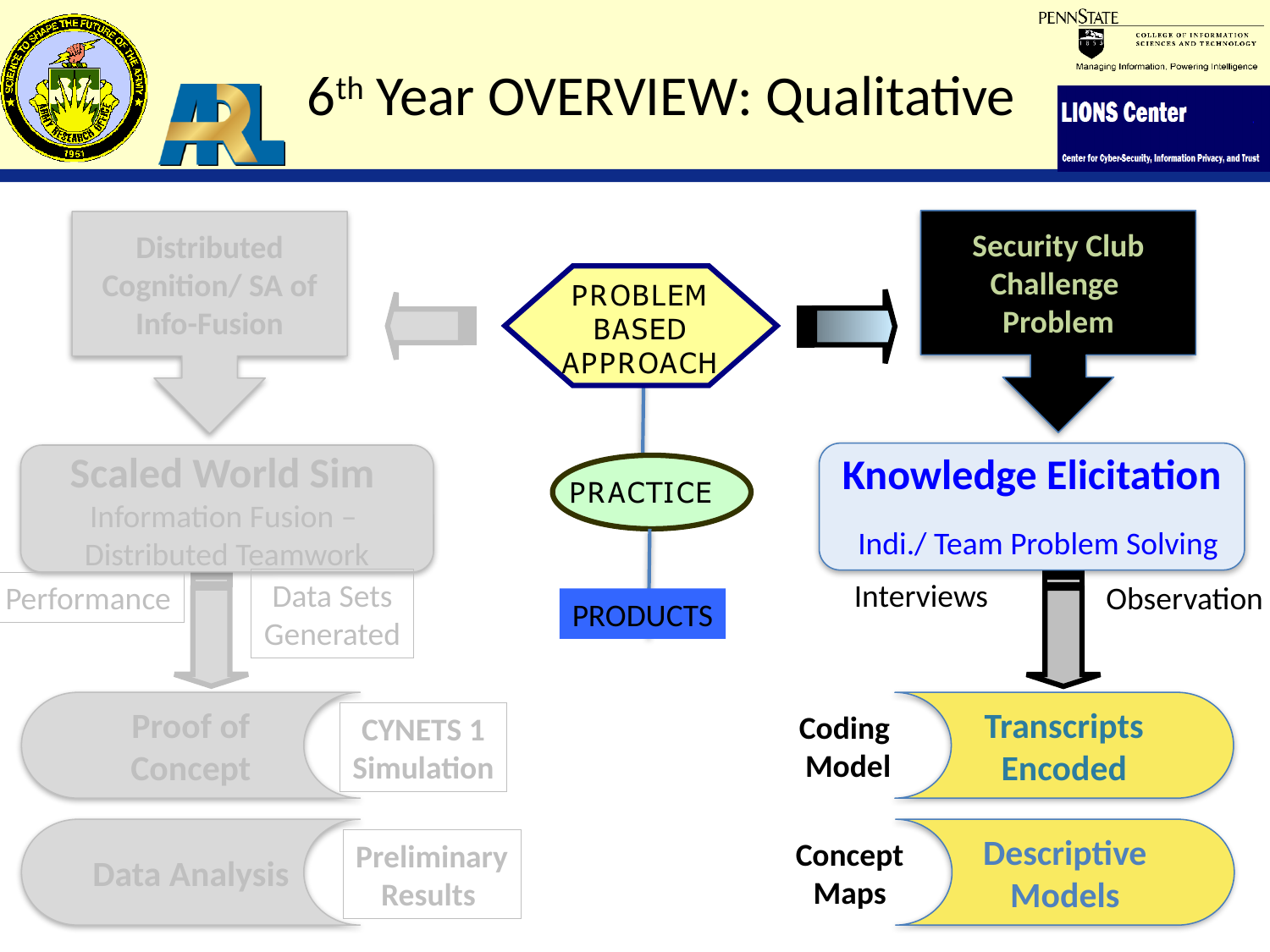

# 6th Year OVERVIEW: Qualitative
Security Club
Challenge
Problem
Distributed Cognition/ SA of Info-Fusion

PROBLEM
BASED
APPROACH

Knowledge Elicitation
 Indi./ Team Problem Solving
Scaled World Sim  Information Fusion –
Distributed Teamwork

PRACTICE
Data Sets
Generated
Interviews
Observation
Performance
PRODUCTS

Proof of Concept
Transcripts
Encoded
Coding
Model
CYNETS 1
Simulation
Data Analysis
Descriptive
Models
Concept
Maps
Preliminary
Results